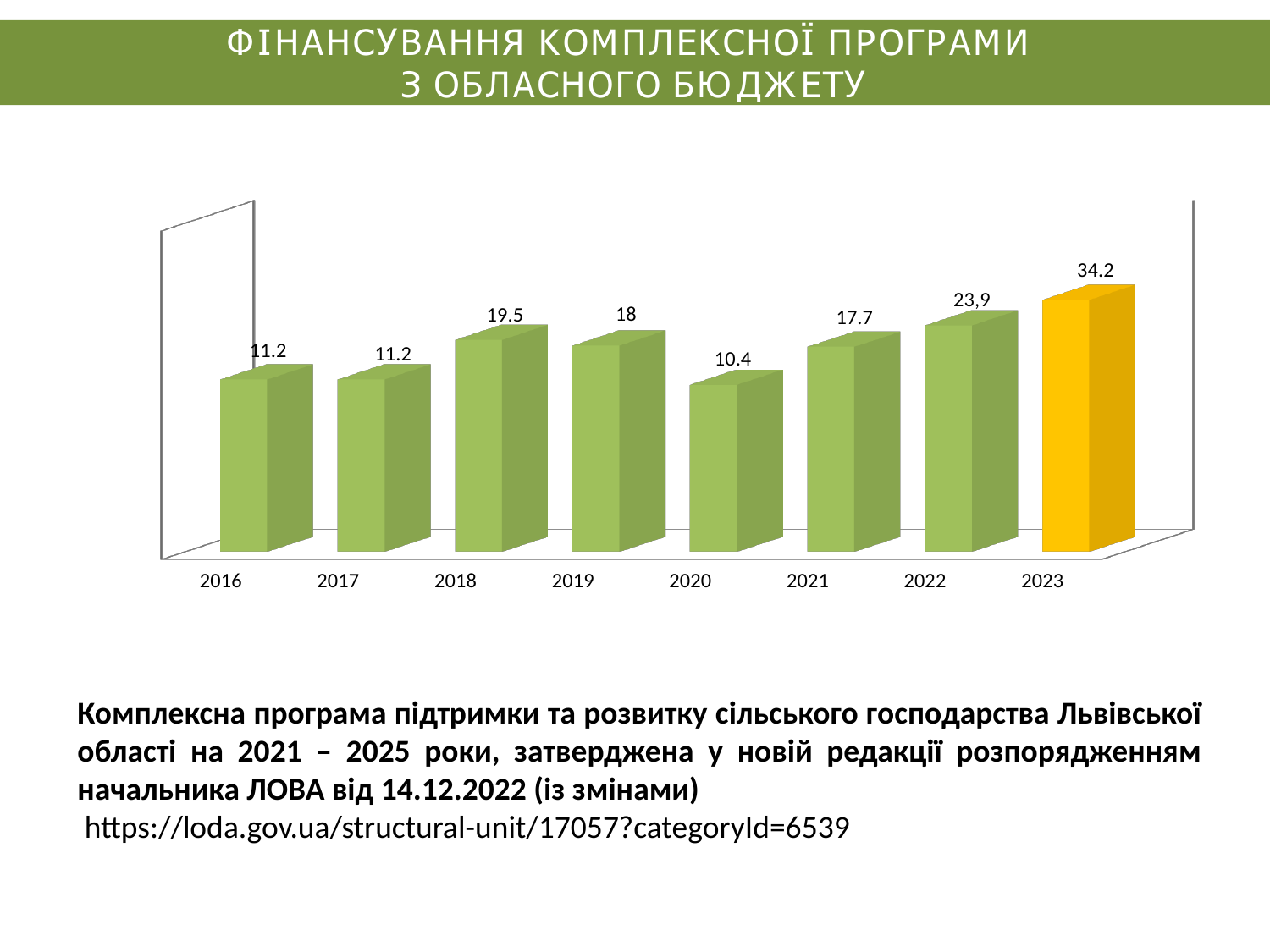

ФІНАНСУВАННЯ КОМПЛЕКСНОЇ ПРОГРАМИ
З ОБЛАСНОГО БЮДЖЕТУ

[unsupported chart]

Комплексна програма підтримки та розвитку сільського господарства Львівської області на 2021 – 2025 роки, затверджена у новій редакції розпорядженням начальника ЛОВА від 14.12.2022 (із змінами)
 https://loda.gov.ua/structural-unit/17057?categoryId=6539